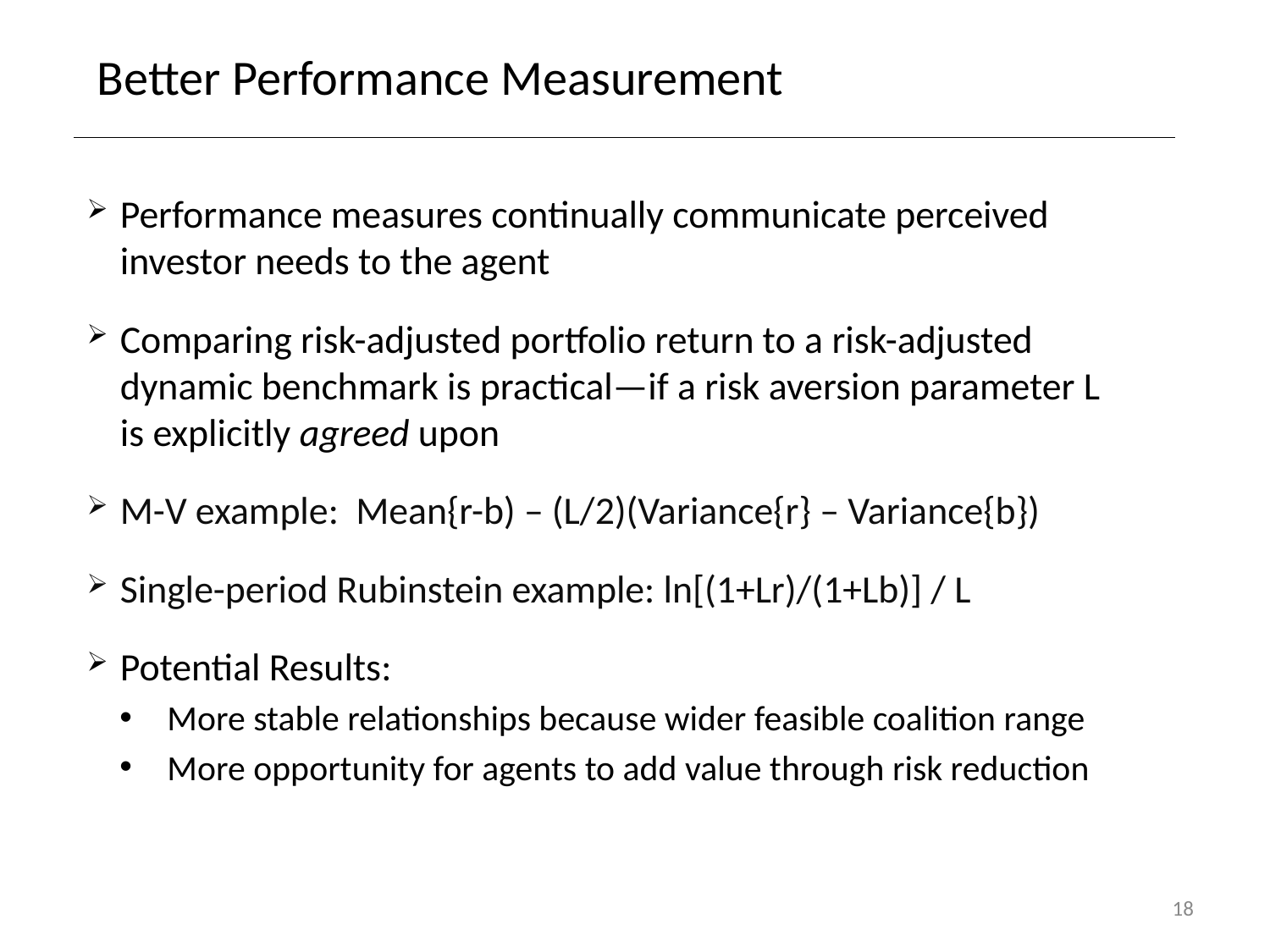

# Better Performance Measurement
Performance measures continually communicate perceived investor needs to the agent
Comparing risk-adjusted portfolio return to a risk-adjusted dynamic benchmark is practical—if a risk aversion parameter L is explicitly agreed upon
M-V example:  Mean{r-b) – (L/2)(Variance{r} – Variance{b})
Single-period Rubinstein example: ln[(1+Lr)/(1+Lb)] / L
Potential Results:
More stable relationships because wider feasible coalition range
More opportunity for agents to add value through risk reduction
18